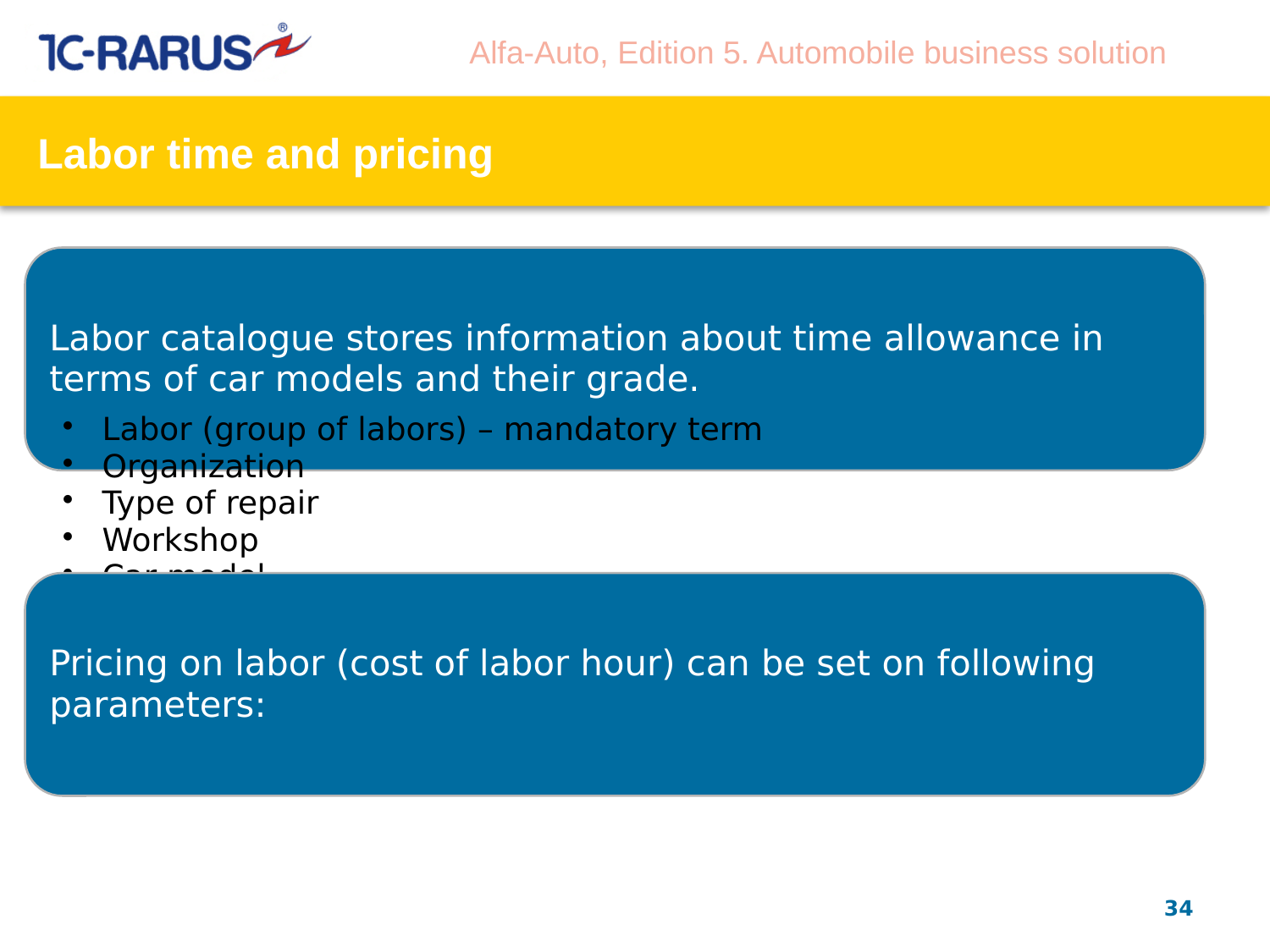

# Labor time and pricing
Labor catalogue stores information about time allowance in terms of car models and their grade.
Pricing on labor (cost of labor hour) can be set on following parameters:
Labor (group of labors) – mandatory term
Organization
Type of repair
Workshop
Car model
Customer and contract of settlement payments
34